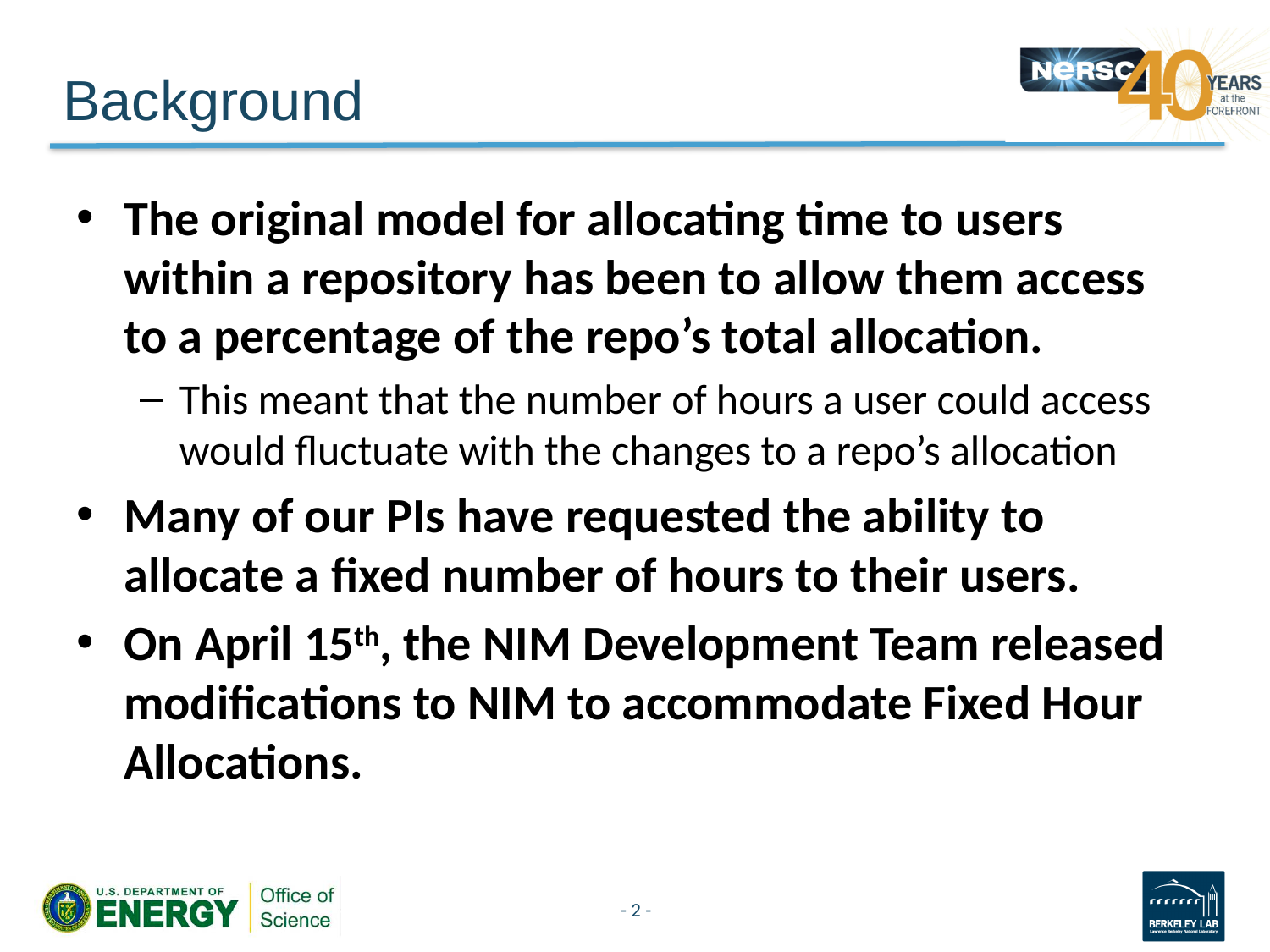

# Background
The original model for allocating time to users within a repository has been to allow them access to a percentage of the repo’s total allocation.
This meant that the number of hours a user could access would fluctuate with the changes to a repo’s allocation
Many of our PIs have requested the ability to allocate a fixed number of hours to their users.
On April 15th, the NIM Development Team released modifications to NIM to accommodate Fixed Hour Allocations.
- 2 -